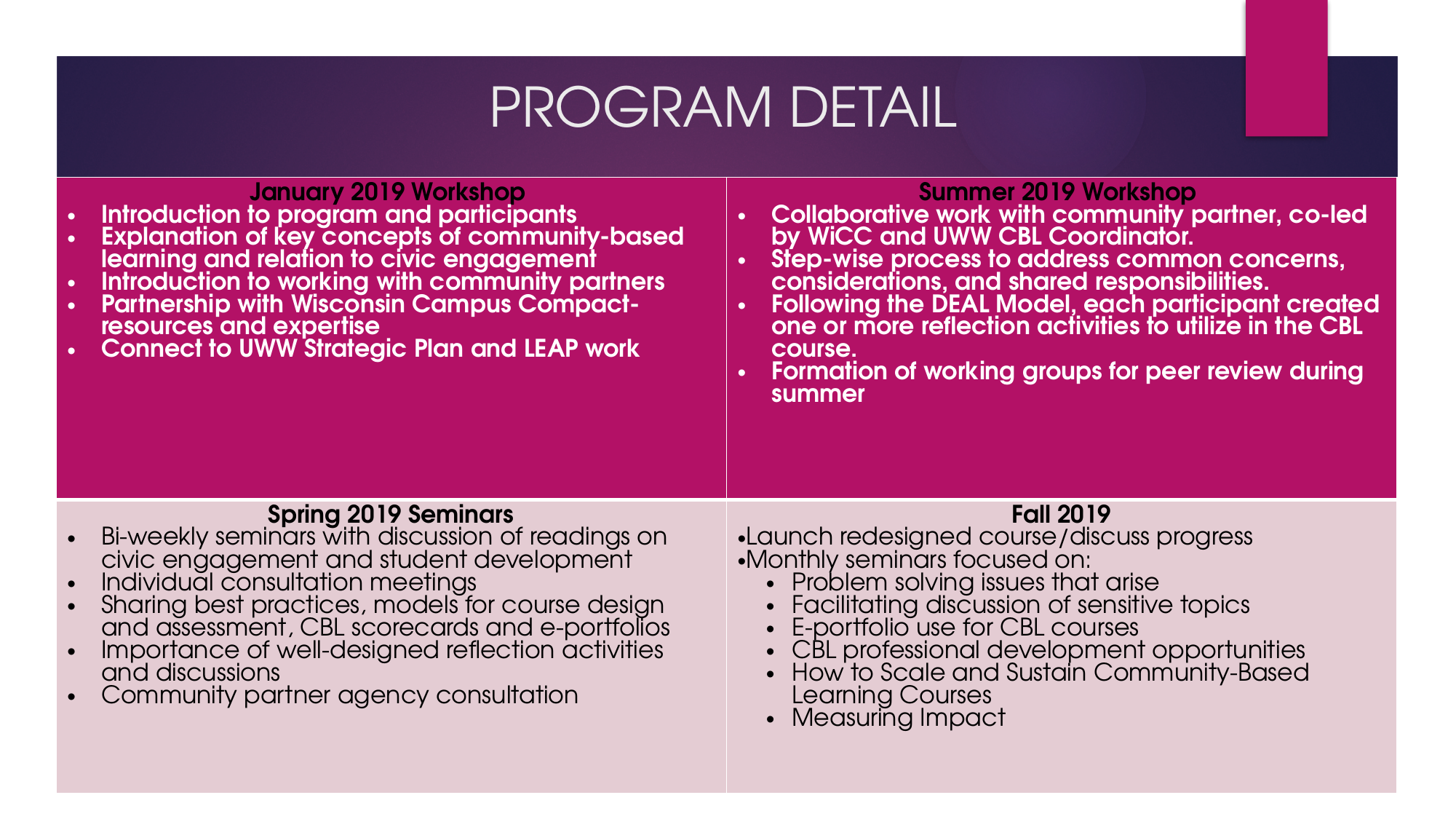

# PROGRAM DETAIL
| January 2019 Workshop Introduction to program and participants Explanation of key concepts of community-based learning and relation to civic engagement Introduction to working with community partners Partnership with Wisconsin Campus Compact- resources and expertise Connect to UWW Strategic Plan and LEAP work | Summer 2019 Workshop Collaborative work with community partner, co-led by WiCC and UWW CBL Coordinator. Step-wise process to address common concerns, considerations, and shared responsibilities. Following the DEAL Model, each participant created one or more reflection activities to utilize in the CBL course. Formation of working groups for peer review during summer |
| --- | --- |
| Spring 2019 Seminars Bi-weekly seminars with discussion of readings on civic engagement and student development Individual consultation meetings Sharing best practices, models for course design and assessment, CBL scorecards and e-portfolios Importance of well-designed reflection activities and discussions Community partner agency consultation | Fall 2019 Launch redesigned course/discuss progress Monthly seminars focused on: Problem solving issues that arise Facilitating discussion of sensitive topics E-portfolio use for CBL courses CBL professional development opportunities How to Scale and Sustain Community-Based Learning Courses Measuring Impact |